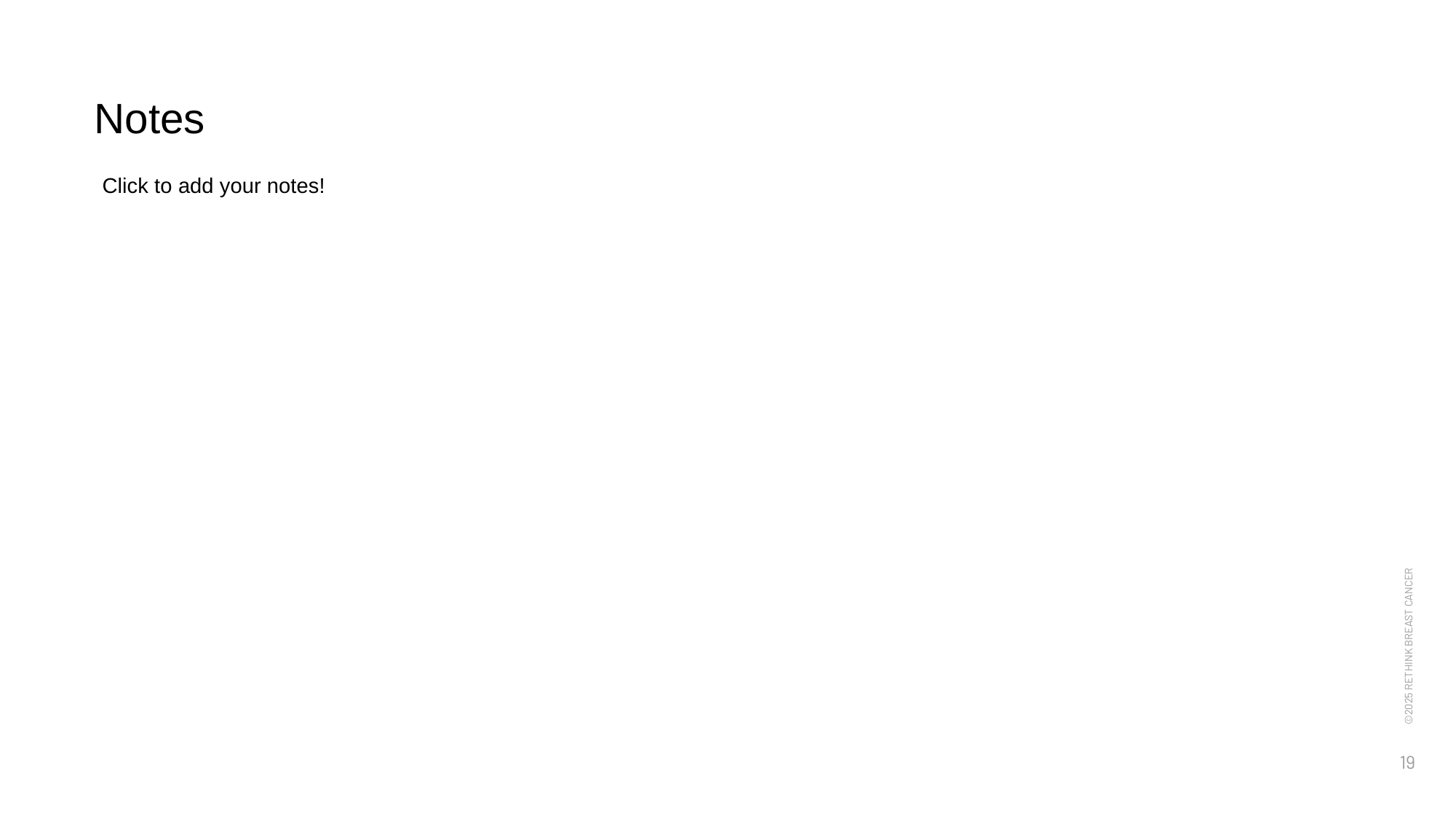

Notes
Click to add your notes!
 ©2025 RETHINK BREAST CANCER
19